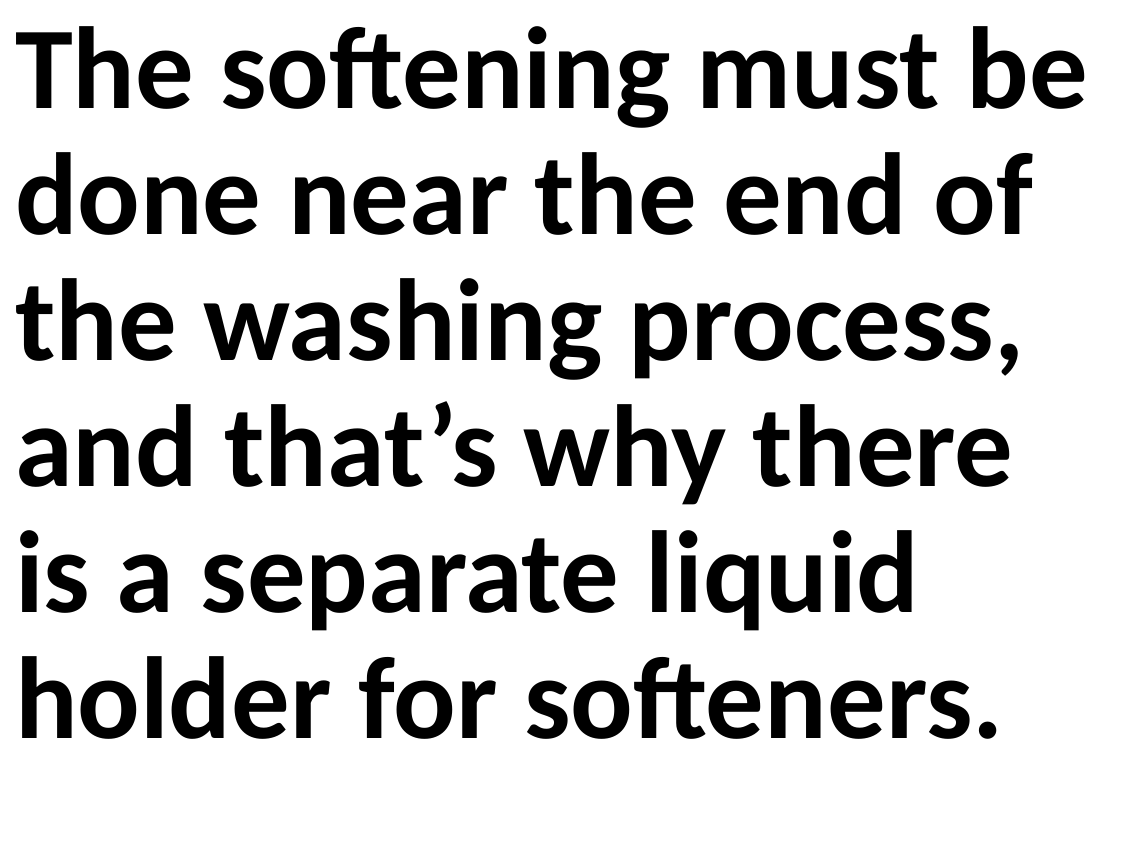

The softening must be done near the end of the washing process, and that’s why there is a separate liquid holder for softeners.